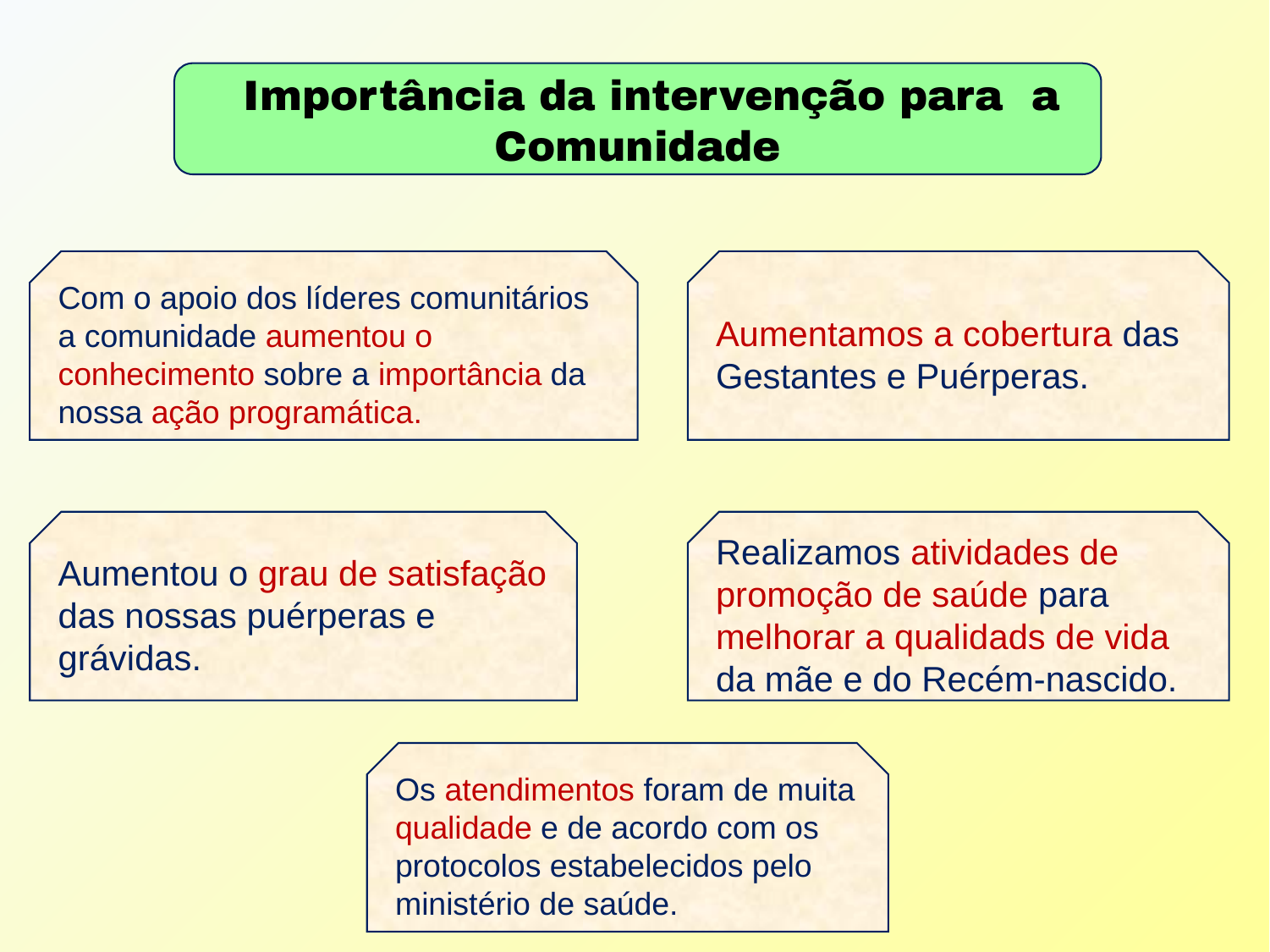

Importância da intervenção para  a Comunidade
Aumentamos a cobertura das Gestantes e Puérperas.
Com o apoio dos líderes comunitários a comunidade aumentou o conhecimento sobre a importância da nossa ação programática.
Aumentou o grau de satisfação das nossas puérperas e grávidas.
Realizamos atividades de promoção de saúde para melhorar a qualidads de vida da mãe e do Recém-nascido.
Os atendimentos foram de muita qualidade e de acordo com os protocolos estabelecidos pelo ministério de saúde.